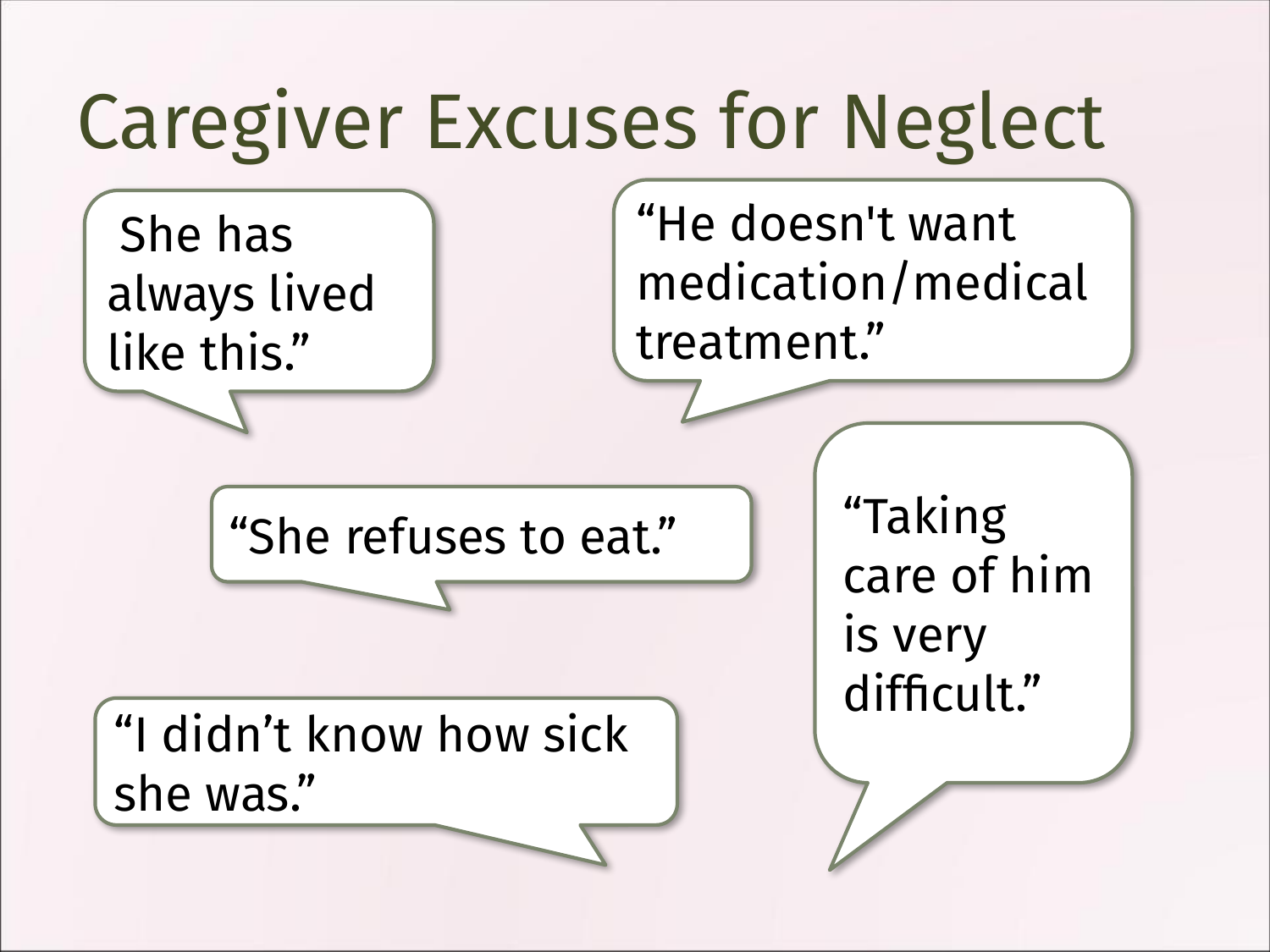

# Caregiver Excuses for Neglect
“He doesn't want medication/medical treatment.”
“She has always lived like this.”
“Taking care of him is very difficult.”
“She refuses to eat.”
“I didn’t know how sick she was.”